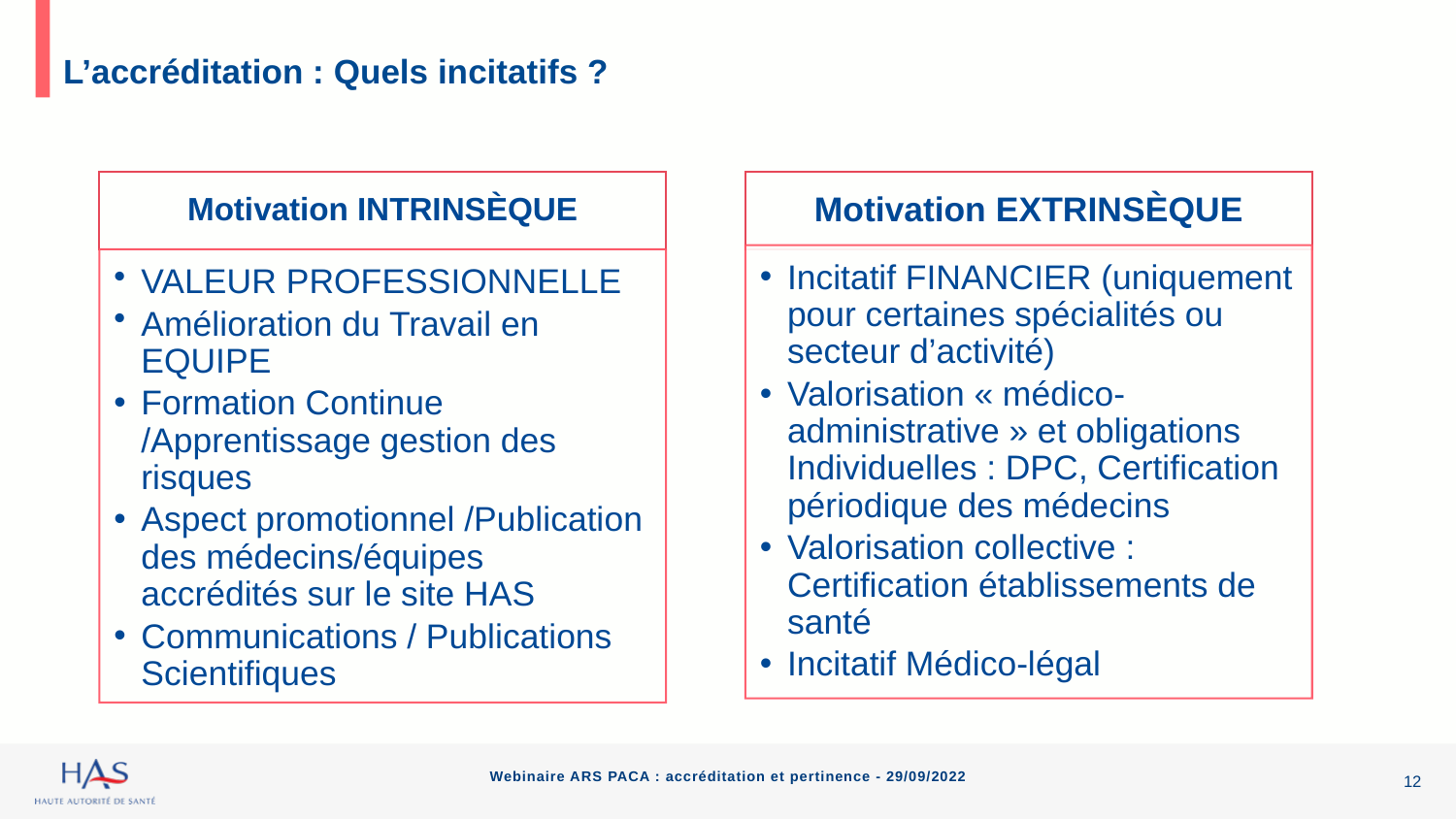

# L’accréditation : Quels incitatifs ?
Motivation INTRINSÈQUE
VALEUR PROFESSIONNELLE
Amélioration du Travail en EQUIPE
Formation Continue /Apprentissage gestion des risques
Aspect promotionnel /Publication des médecins/équipes accrédités sur le site HAS
Communications / Publications Scientifiques
Motivation EXTRINSÈQUE
Incitatif FINANCIER (uniquement pour certaines spécialités ou secteur d’activité)
Valorisation « médico-administrative » et obligations Individuelles : DPC, Certification périodique des médecins
Valorisation collective : Certification établissements de santé
Incitatif Médico-légal

12
Webinaire ARS PACA : accréditation et pertinence - 29/09/2022